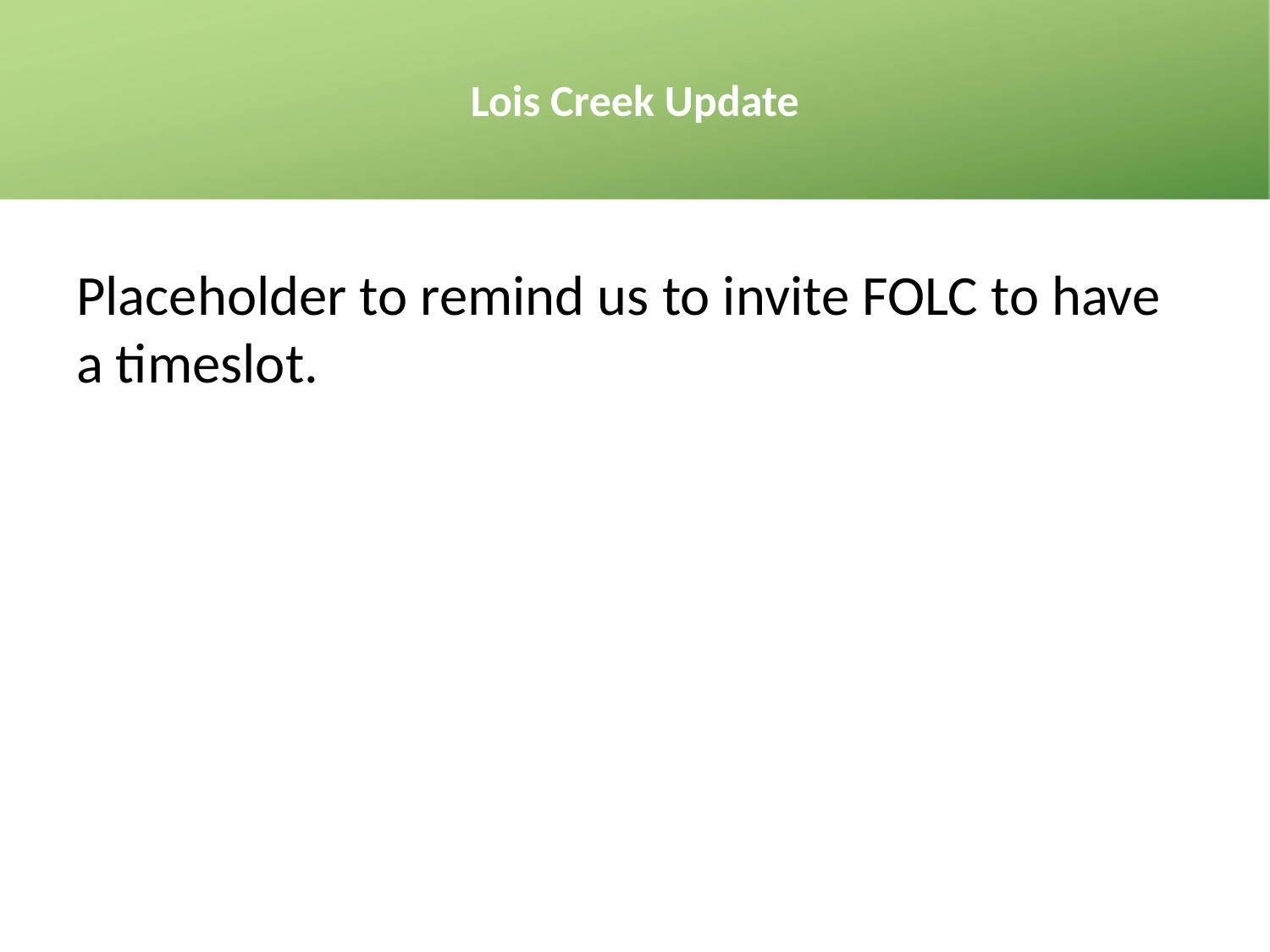

# Lois Creek Update
Placeholder to remind us to invite FOLC to have a timeslot.